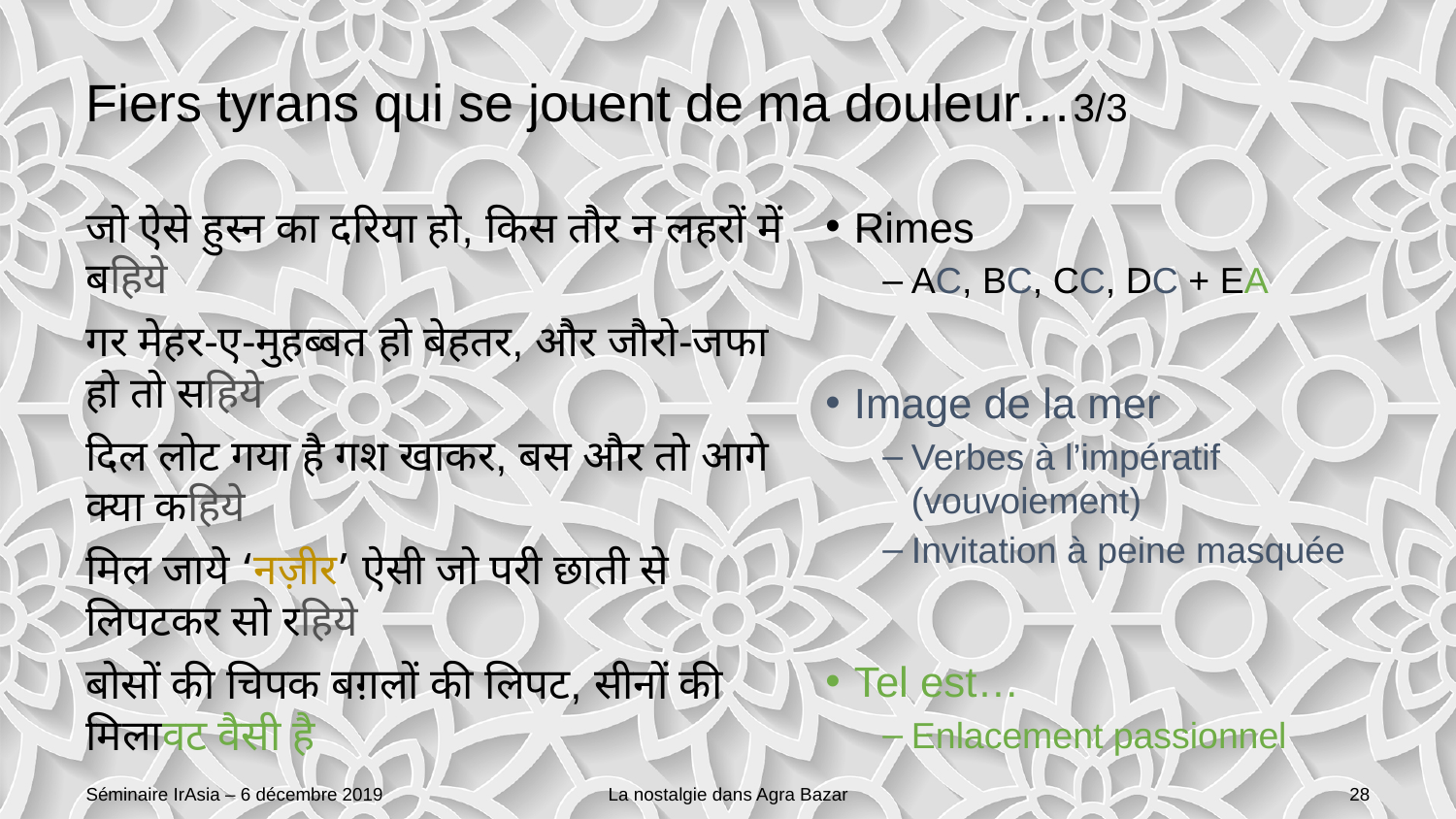

# Fiers tyrans qui se jouent de ma douleur…	3/3
जो ऐसे हुस्न का दरिया हो, किस तौर न लहरों में बहिये
गर मेहर-ए-मुहब्बत हो बेहतर, और जौरो-जफा हो तो सहिये
दिल लोट गया है गश खाकर, बस और तो आगे क्या कहिये
मिल जाये ‘नज़ीर’ ऐसी जो परी छाती से लिपटकर सो रहिये
बोसों की चिपक बग़लों की लिपट, सीनों की मिलावट वैसी है
Rimes
AC, BC, CC, DC + EA

Image de la mer
Verbes à l’impératif (vouvoiement)
Invitation à peine masquée

Tel est…
Enlacement passionnel
Séminaire IrAsia – 6 décembre 2019
La nostalgie dans Agra Bazar
28